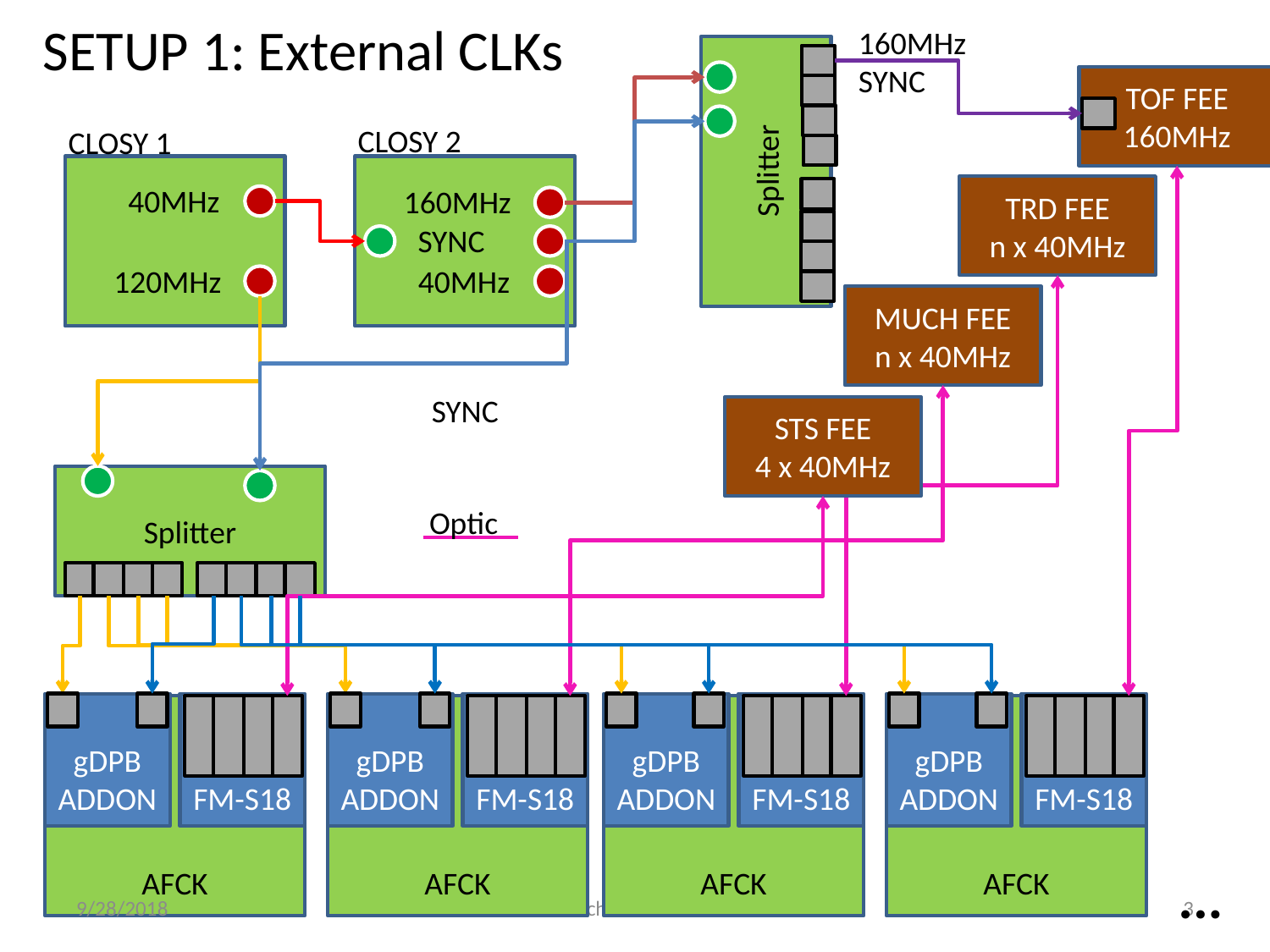

# SETUP 1: External CLKs
160MHz
SYNC

TOF FEE
160MHz

Splitter

CLOSY 2
CLOSY 1

40MHz
160MHz
TRD FEE
n x 40MHz

SYNC

120MHz
40MHz

MUCH FEE
n x 40MHz
SYNC
STS FEE
4 x 40MHz
Splitter

Optic

gDPB
ADDON

FM-S18

gDPB
ADDON

FM-S18

gDPB
ADDON

FM-S18

gDPB
ADDON

FM-S18

AFCK

AFCK

AFCK

AFCK

...
9/28/2018
Jochen Frühauf
3